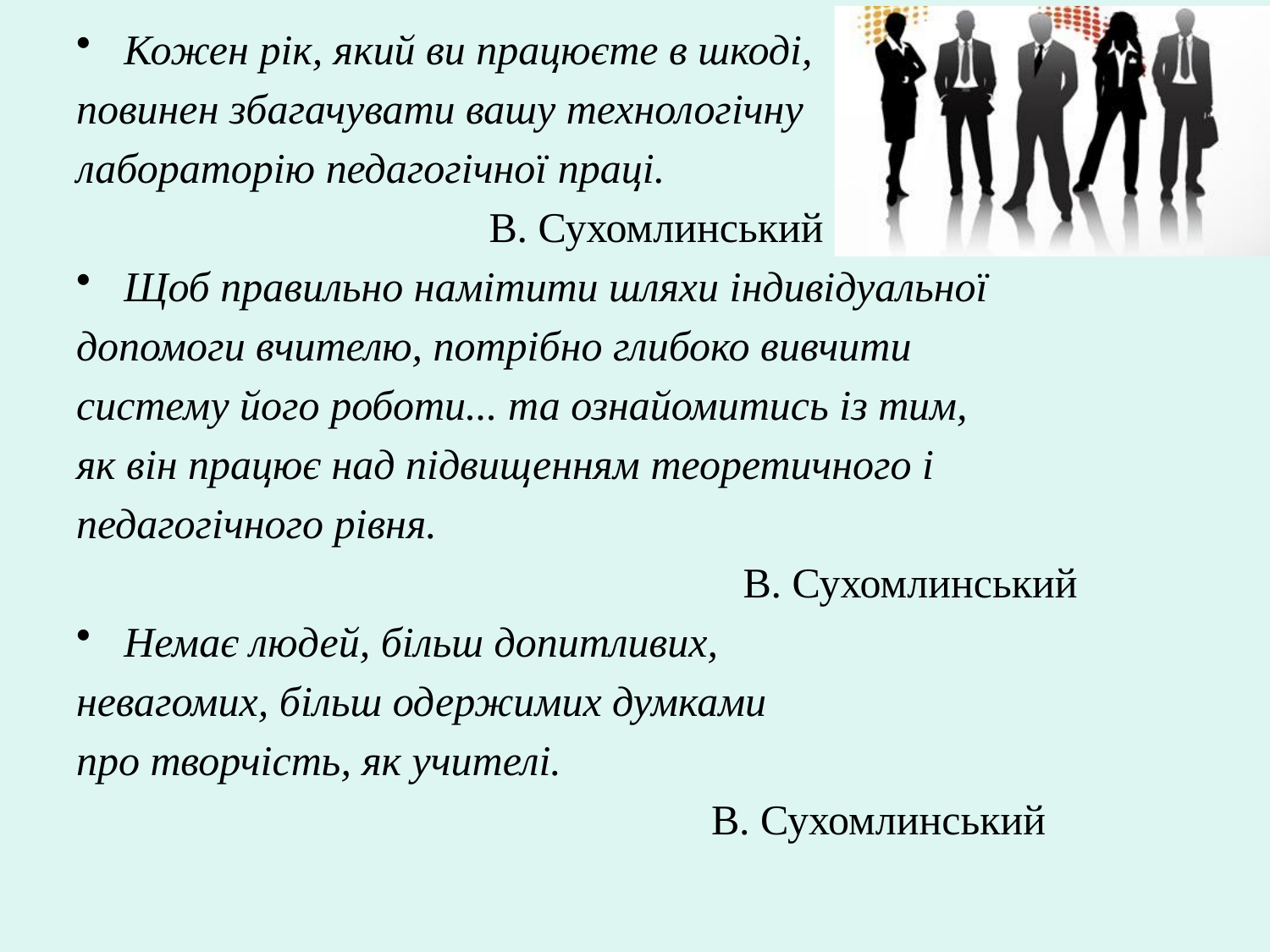

Кожен рік, який ви працюєте в шкоді,
повинен збагачувати вашу технологічну
лабораторію педагогічної праці.
                                       В. Сухомлинський
Щоб правильно намітити шляхи індивідуальної
допомоги вчителю, потрібно глибоко вивчити
систему його роботи... та ознайомитись із тим,
як він працює над підвищенням теоретичного і
педагогічного рівня.
                                                               В. Сухомлинський
Немає людей, більш допитливих,
невагомих, більш одержимих думками
про творчість, як учителі.
                                                            В. Сухомлинський